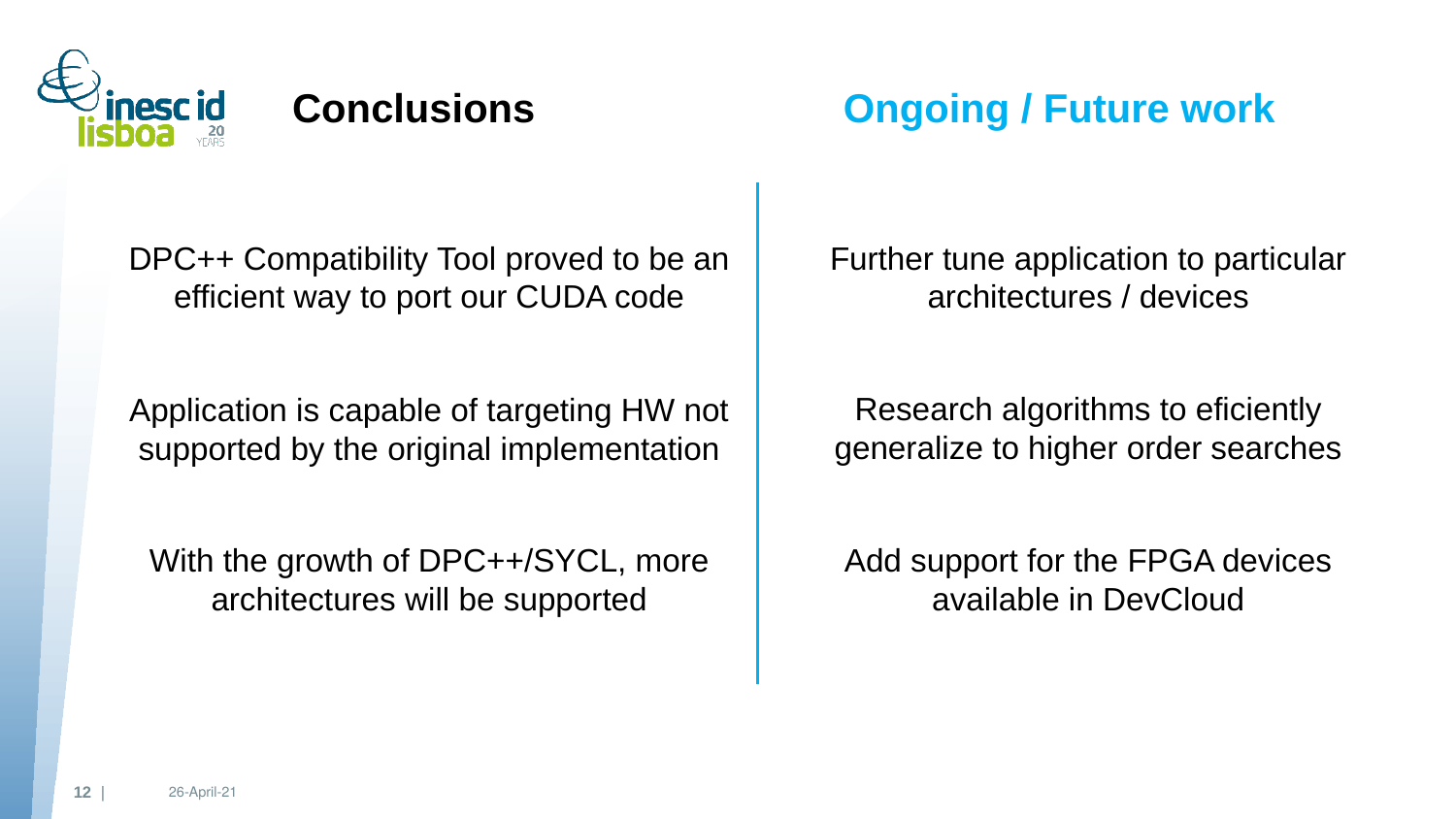

# Conclusions
Ongoing / Future work
Further tune application to particular architectures / devices
DPC++ Compatibility Tool proved to be an efficient way to port our CUDA code
Research algorithms to eficiently generalize to higher order searches
Application is capable of targeting HW not supported by the original implementation
With the growth of DPC++/SYCL, more architectures will be supported
Add support for the FPGA devices available in DevCloud
12  |
26-April-21